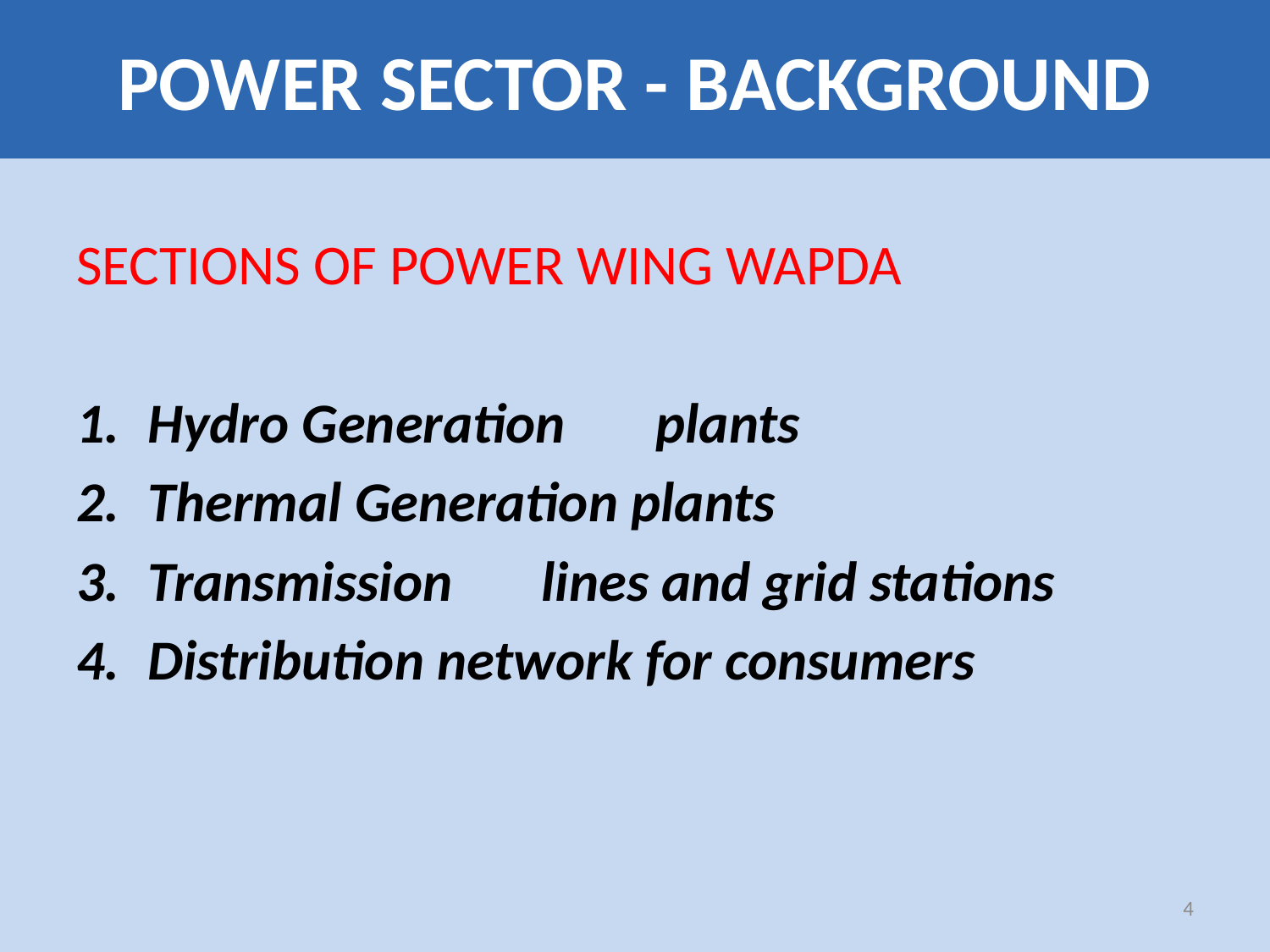

POWER SECTOR - BACKGROUND
SECTIONS OF POWER WING WAPDA

Hydro Generation	plants
Thermal Generation plants
Transmission	 lines and grid stations
Distribution network for consumers

4